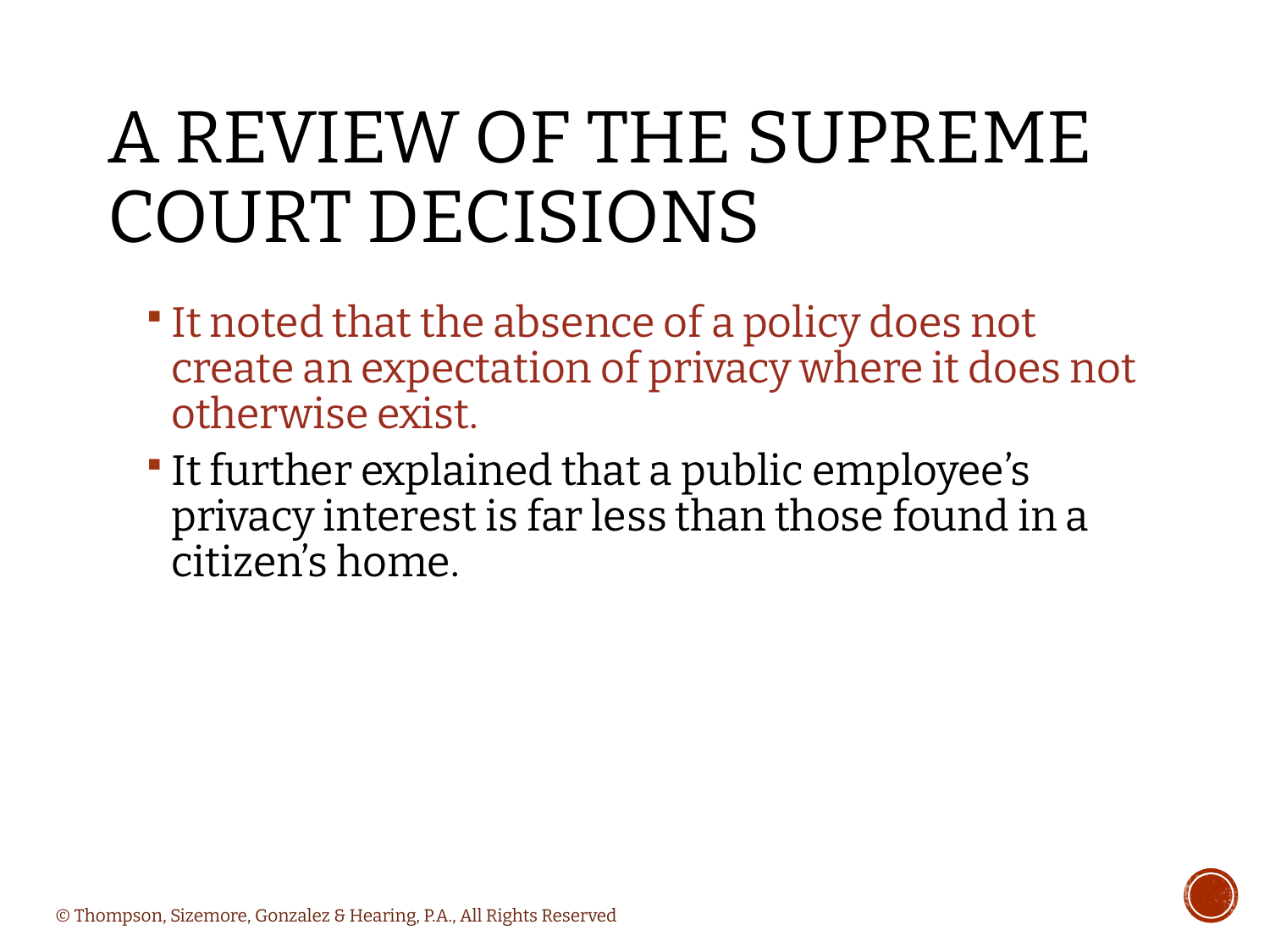

# A Review of the Supreme Court Decisions
It noted that the absence of a policy does not create an expectation of privacy where it does not otherwise exist.
It further explained that a public employee’s privacy interest is far less than those found in a citizen’s home.

© Thompson, Sizemore, Gonzalez & Hearing, P.A., All Rights Reserved